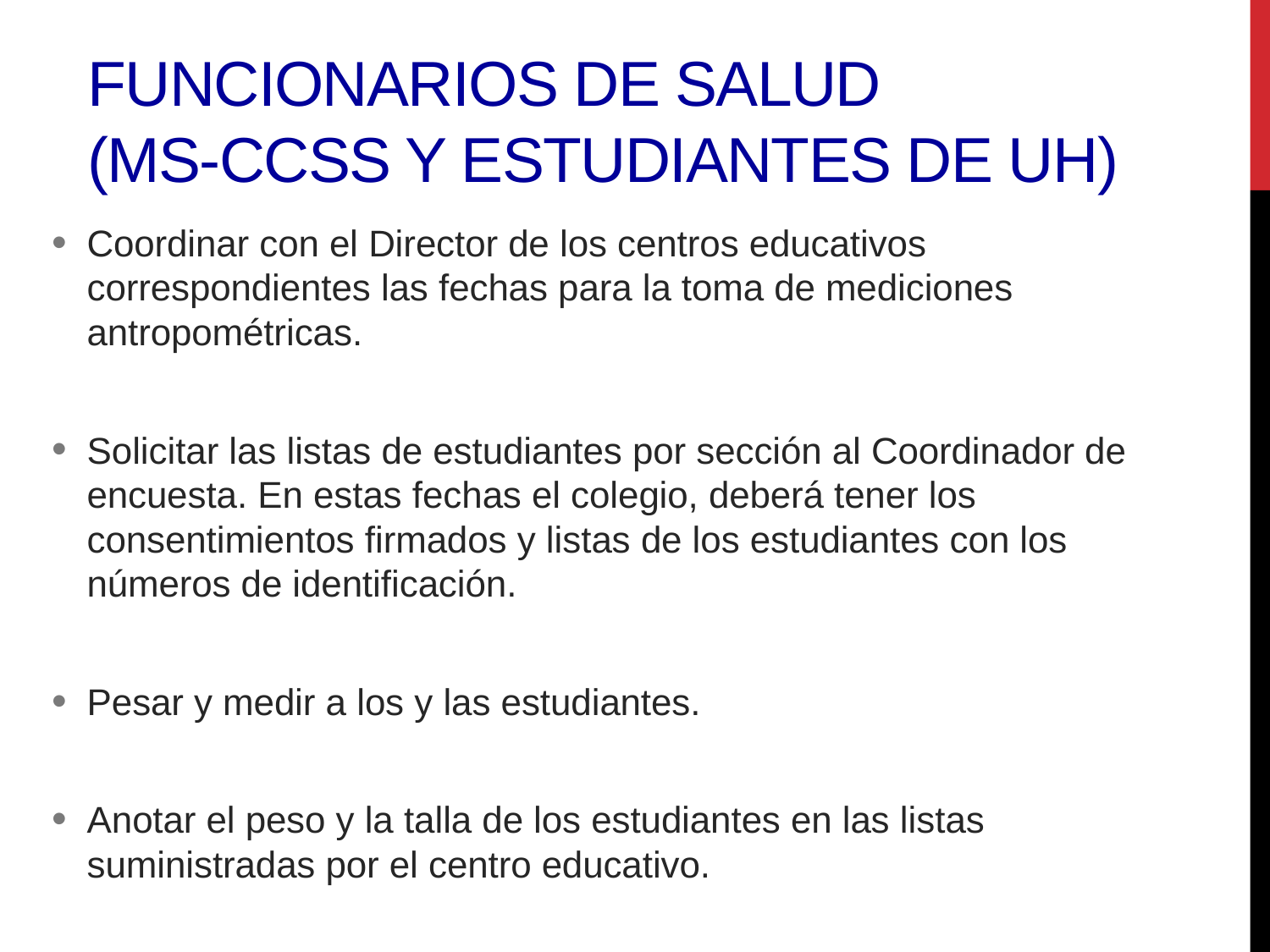

Funcionarios de salud
(MS-CCSS Y ESTUDIANTES DE uH)

Coordinar con el Director de los centros educativos correspondientes las fechas para la toma de mediciones antropométricas.

Solicitar las listas de estudiantes por sección al Coordinador de encuesta. En estas fechas el colegio, deberá tener los consentimientos firmados y listas de los estudiantes con los números de identificación.

Pesar y medir a los y las estudiantes.

Anotar el peso y la talla de los estudiantes en las listas suministradas por el centro educativo.